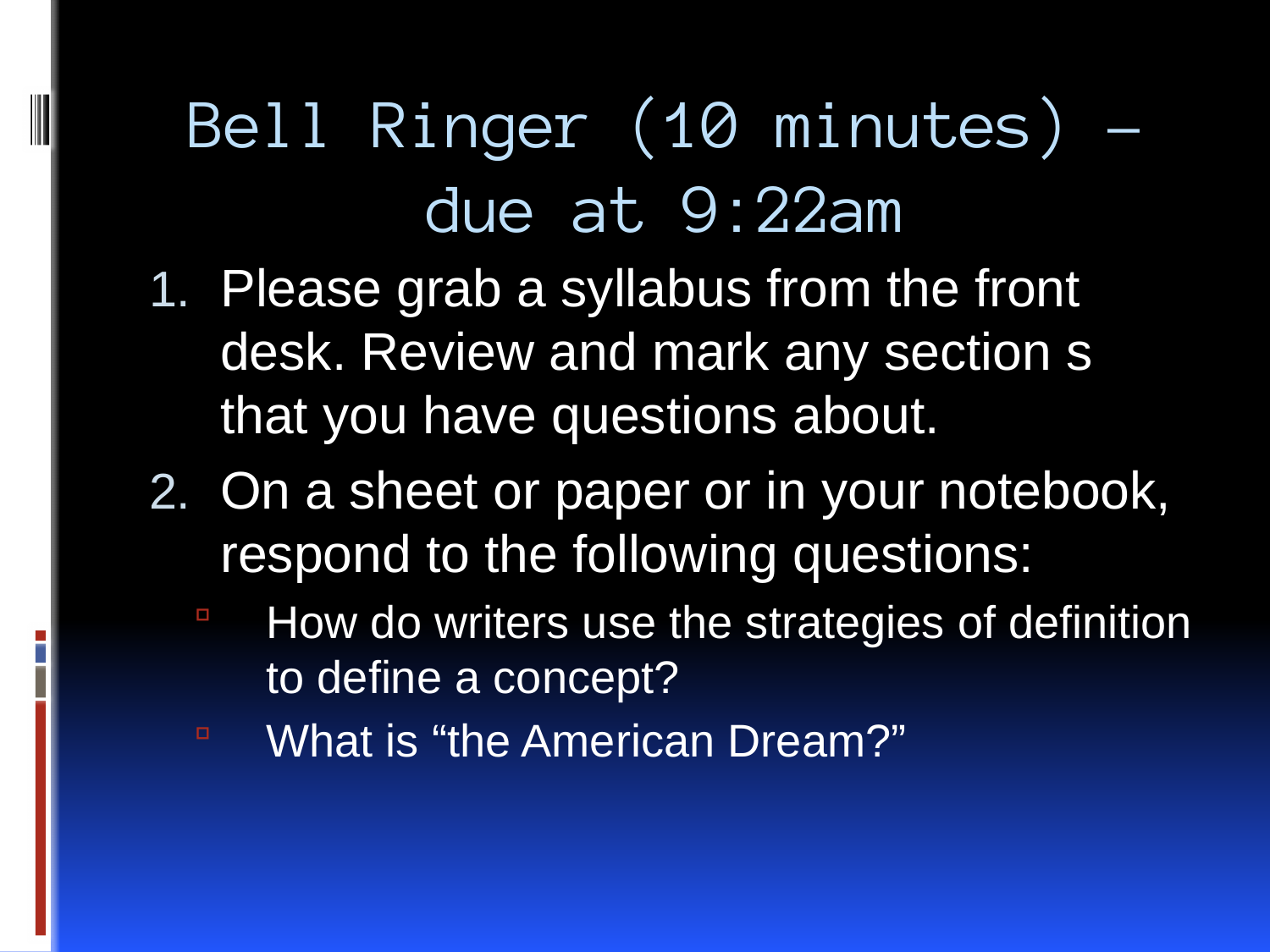

# Bell Ringer (10 minutes) – due at 9:22am
Please grab a syllabus from the front desk. Review and mark any section s that you have questions about.
On a sheet or paper or in your notebook, respond to the following questions:
How do writers use the strategies of definition to define a concept?
What is “the American Dream?”